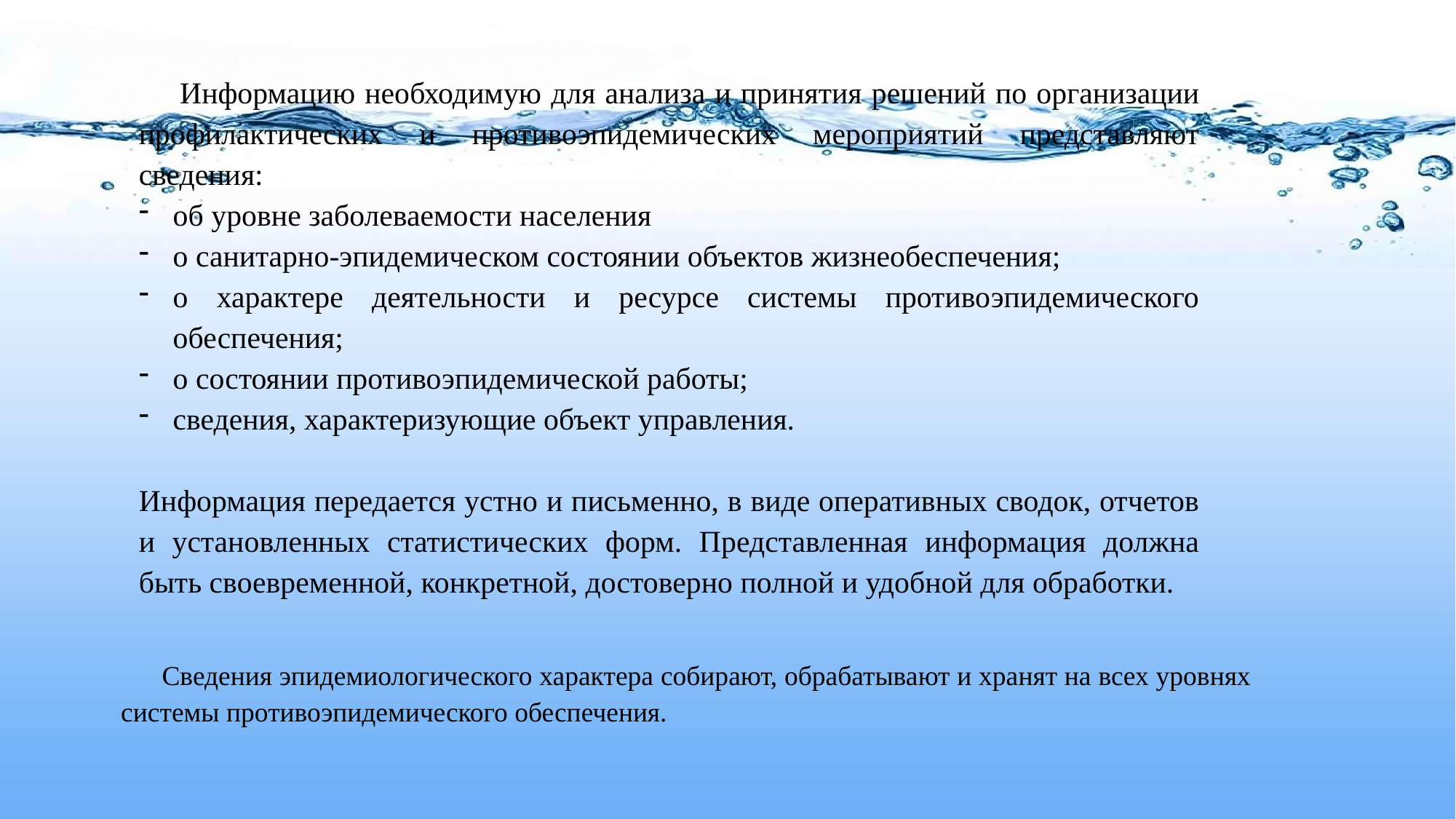

Информацию необходимую для анализа и принятия решений по организации профилактических и противоэпидемических мероприятий представляют сведения:
об уровне заболеваемости населения
о санитарно-эпидемическом состоянии объектов жизнеобеспечения;
о характере деятельности и ресурсе системы противоэпидемического обеспечения;
о состоянии противоэпидемической работы;
сведения, характеризующие объект управления.

Информация передается устно и письменно, в виде оперативных сводок, отчетов и установленных статистических форм. Представленная информация должна быть своевременной, конкретной, достоверно полной и удобной для обработки.

Сведения эпидемиологического характера собирают, обрабатывают и хранят на всех уровнях системы противоэпидемического обеспечения.